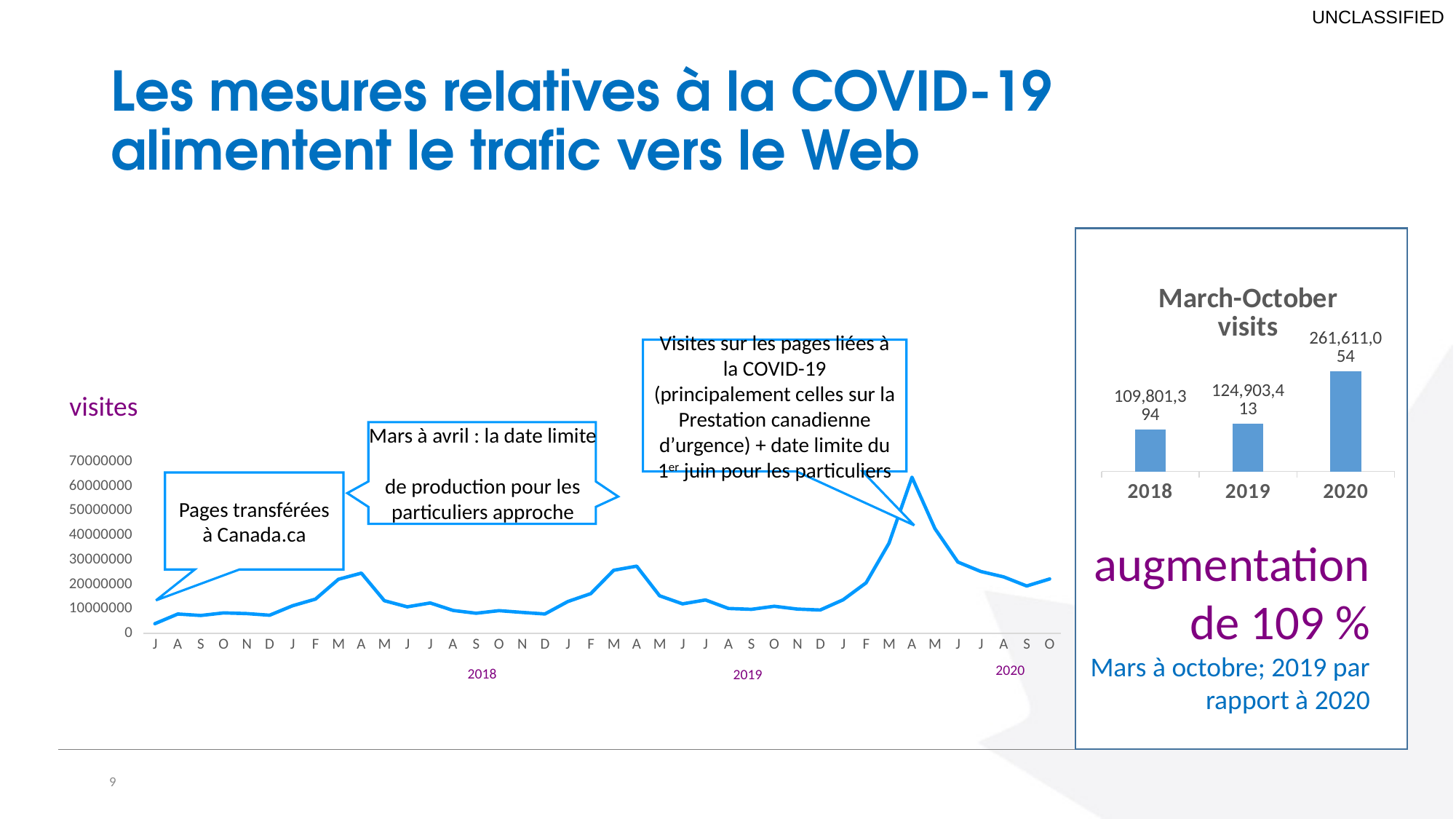

# Les mesures relatives à la COVID-19 alimentent le trafic vers le Web

### Chart: March-October visits

| Category | Visits |
|---|---|
| 2018 | 109801394.0 |
| 2019 | 124903413.0 |
| 2020 | 261611054.0 |
Visites sur les pages liées à la COVID-19 (principalement celles sur la Prestation canadienne d’urgence) + date limite du 1er juin pour les particuliers

### Chart

| Category | Visits to CRA Canada.ca pages by month | Column1 | Column2 | Column3 | Column4 | Column5 |
|---|---|---|---|---|---|---|
| J | 3951190.0 | None | None | None | None | None |
| A | 7877202.0 | None | None | None | None | None |
| S | 7281160.0 | None | None | None | None | None |
| O | 8331857.0 | None | None | None | None | None |
| N | 8062787.0 | None | None | None | None | None |
| D | 7396730.0 | None | None | None | None | None |
| J | 11241181.0 | None | None | None | None | None |
| F | 13959778.0 | None | None | None | None | None |
| M | 22017286.0 | None | None | None | None | None |
| A | 24522391.0 | None | None | None | None | None |
| M | 13297115.0 | None | None | None | None | None |
| J | 10799818.0 | None | None | None | None | None |
| J | 12384842.0 | None | None | None | None | None |
| A | 9329483.0 | None | None | None | None | None |
| S | 8202448.0 | None | None | None | None | None |
| O | 9248011.0 | None | None | None | None | None |
| N | 8541436.0 | None | None | None | None | None |
| D | 7907869.0 | None | None | None | None | None |
| J | 12962346.0 | None | None | None | None | None |
| F | 16178198.0 | None | None | None | None | None |
| M | 25700181.0 | None | None | None | None | None |
| A | 27354032.0 | None | None | None | None | None |
| M | 15292199.0 | None | None | None | None | None |
| J | 12003224.0 | None | None | None | None | None |
| J | 13605442.0 | None | None | None | None | None |
| A | 10139945.0 | None | None | None | None | None |
| S | 9784231.0 | None | None | None | None | None |
| O | 11023889.0 | None | None | None | None | None |
| N | 9896969.0 | None | None | None | None | None |
| D | 9506796.0 | None | None | None | None | None |
| J | 13668858.0 | None | None | None | None | None |
| F | 20559673.0 | None | None | None | None | None |
| M | 36739725.0 | None | None | None | None | None |
| A | 63579083.0 | None | None | None | None | None |
| M | 42669100.0 | None | None | None | None | None |
| J | 29028949.0 | None | None | None | None | None |
| J | 25180126.0 | None | None | None | None | None |
| A | 22983011.0 | None | None | None | None | None |
| S | 19292708.0 | None | None | None | None | None |
| O | 22138352.0 | None | None | None | None | None |
Mars à avril : la date limite
de production pour les particuliers approche
Pages transférées à Canada.ca
visites
augmentation de 109 %
Mars à octobre; 2019 par rapport à 2020
2020
2018
2019